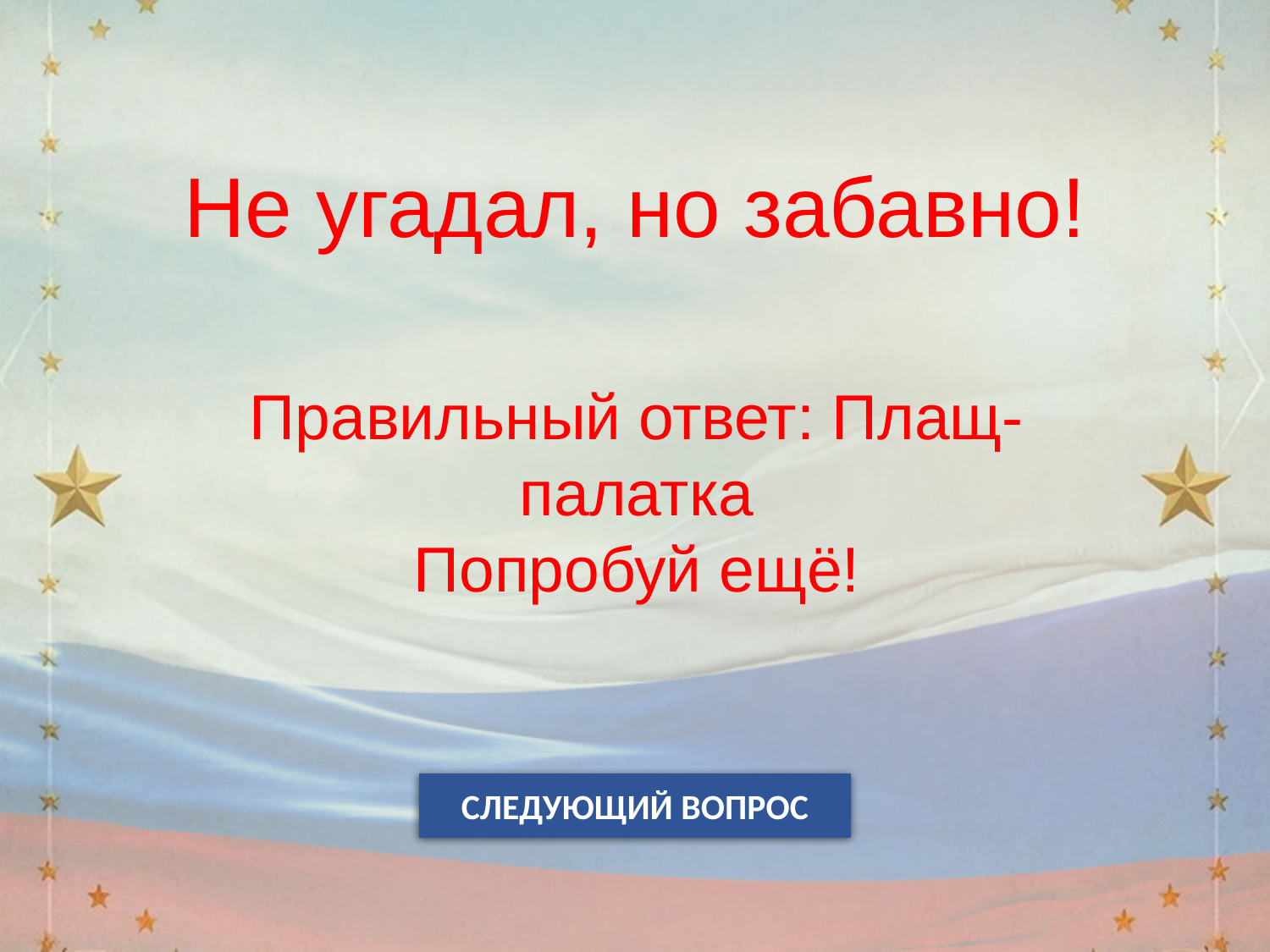

Не угадал, но забавно!
Правильный ответ: Плащ-палатка
Попробуй ещё!
СЛЕДУЮЩИЙ ВОПРОС